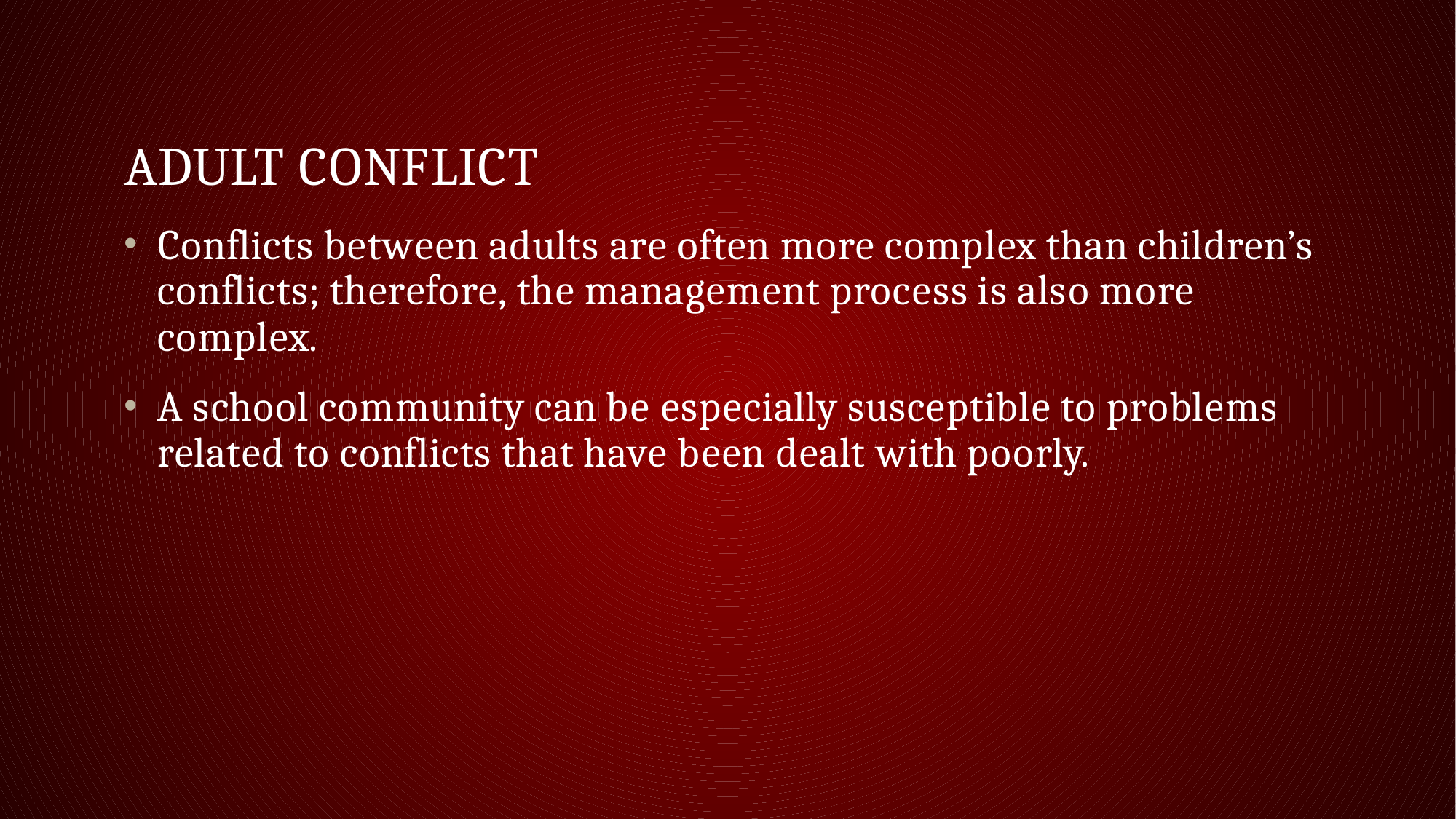

# Adult Conflict
Conflicts between adults are often more complex than children’s conflicts; therefore, the management process is also more complex.
A school community can be especially susceptible to problems related to conflicts that have been dealt with poorly.